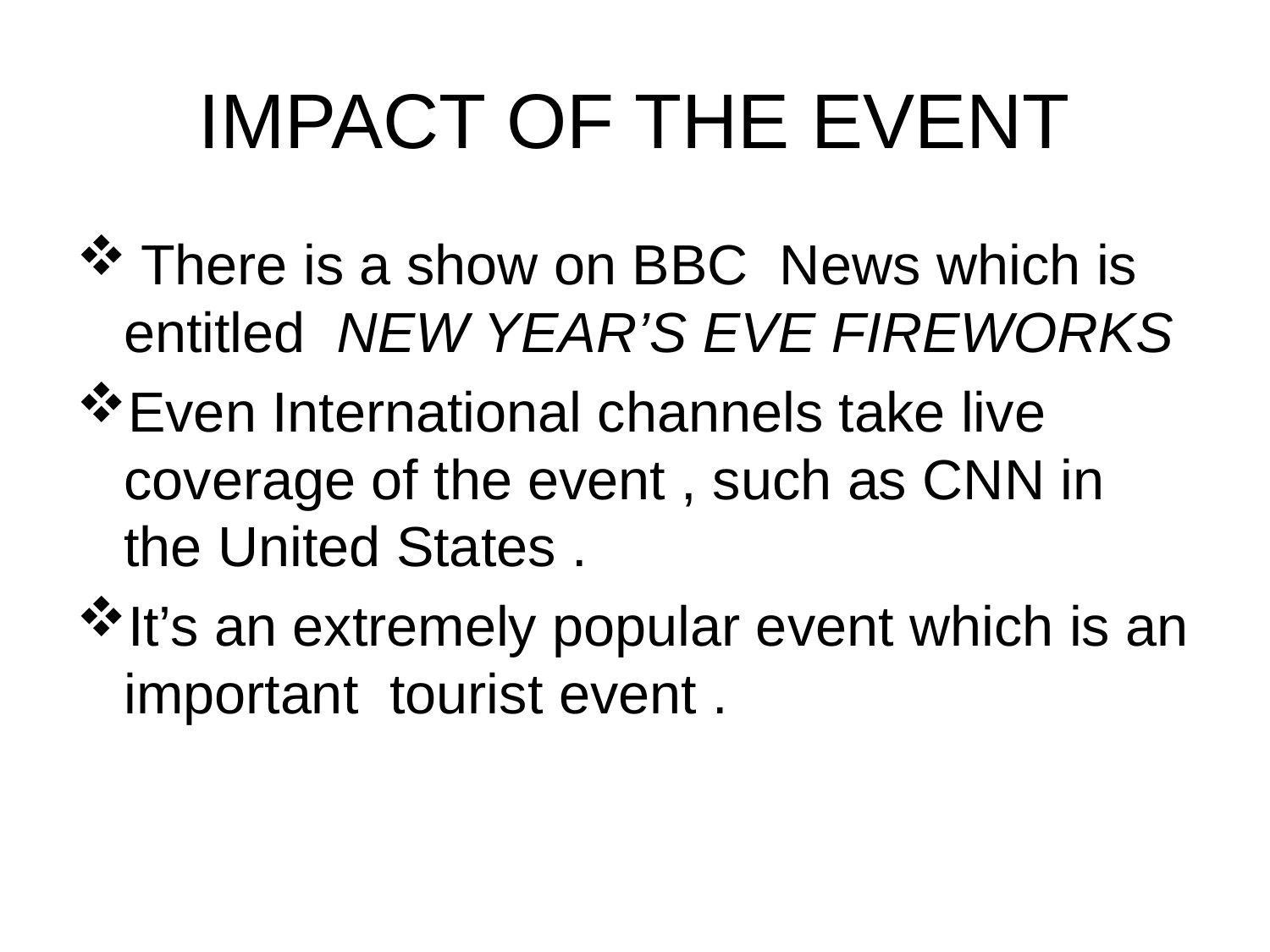

# IMPACT OF THE EVENT
 There is a show on BBC  News which is entitled  NEW YEAR’S EVE FIREWORKS
Even International channels take live coverage of the event , such as CNN in the United States .
It’s an extremely popular event which is an important  tourist event .